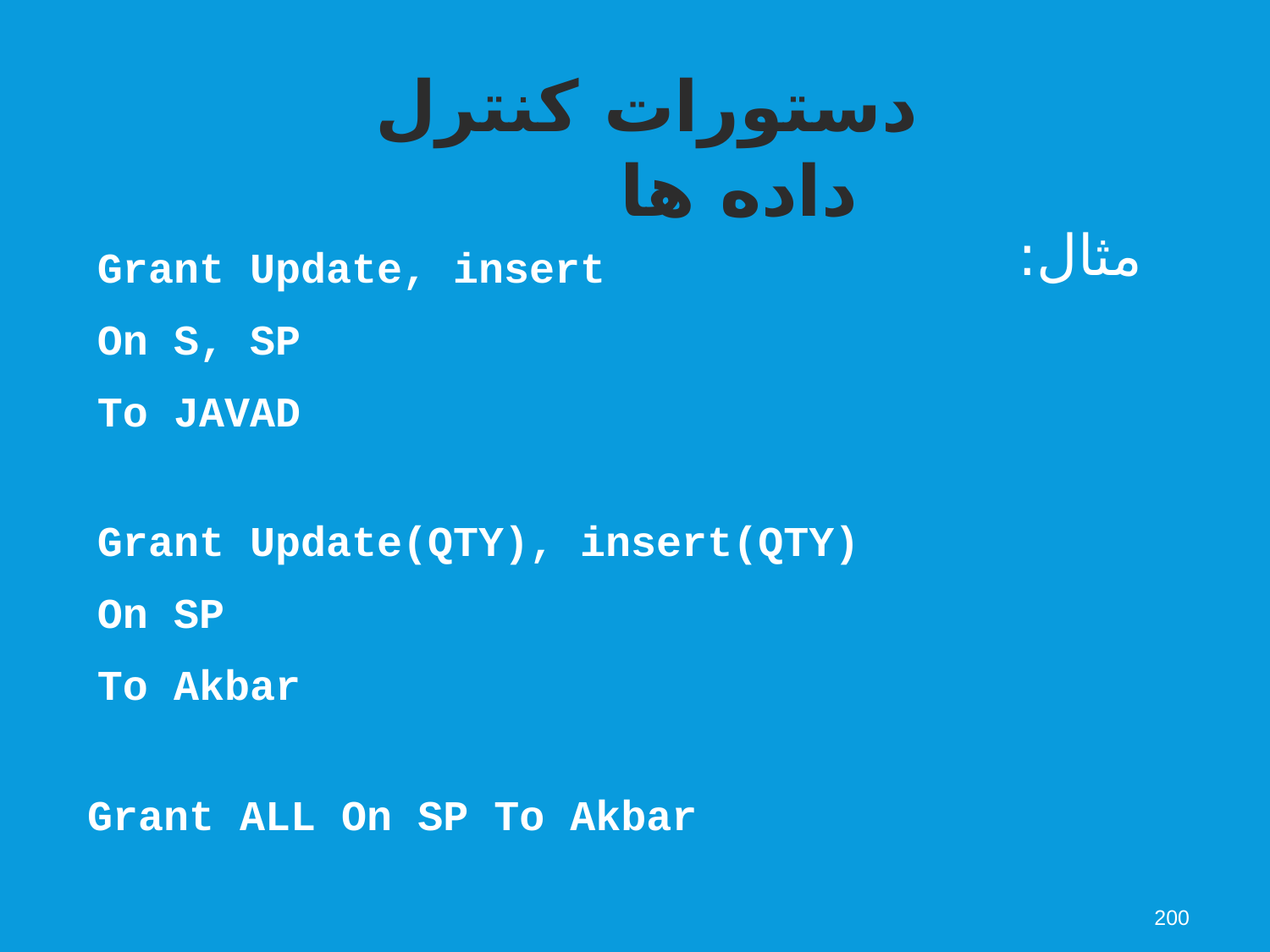

دستورات کنترل داده ها
مثال:
Grant Update, insert
On S, SP
To JAVAD
Grant Update(QTY), insert(QTY)
On SP
To Akbar
Grant ALL On SP To Akbar
200